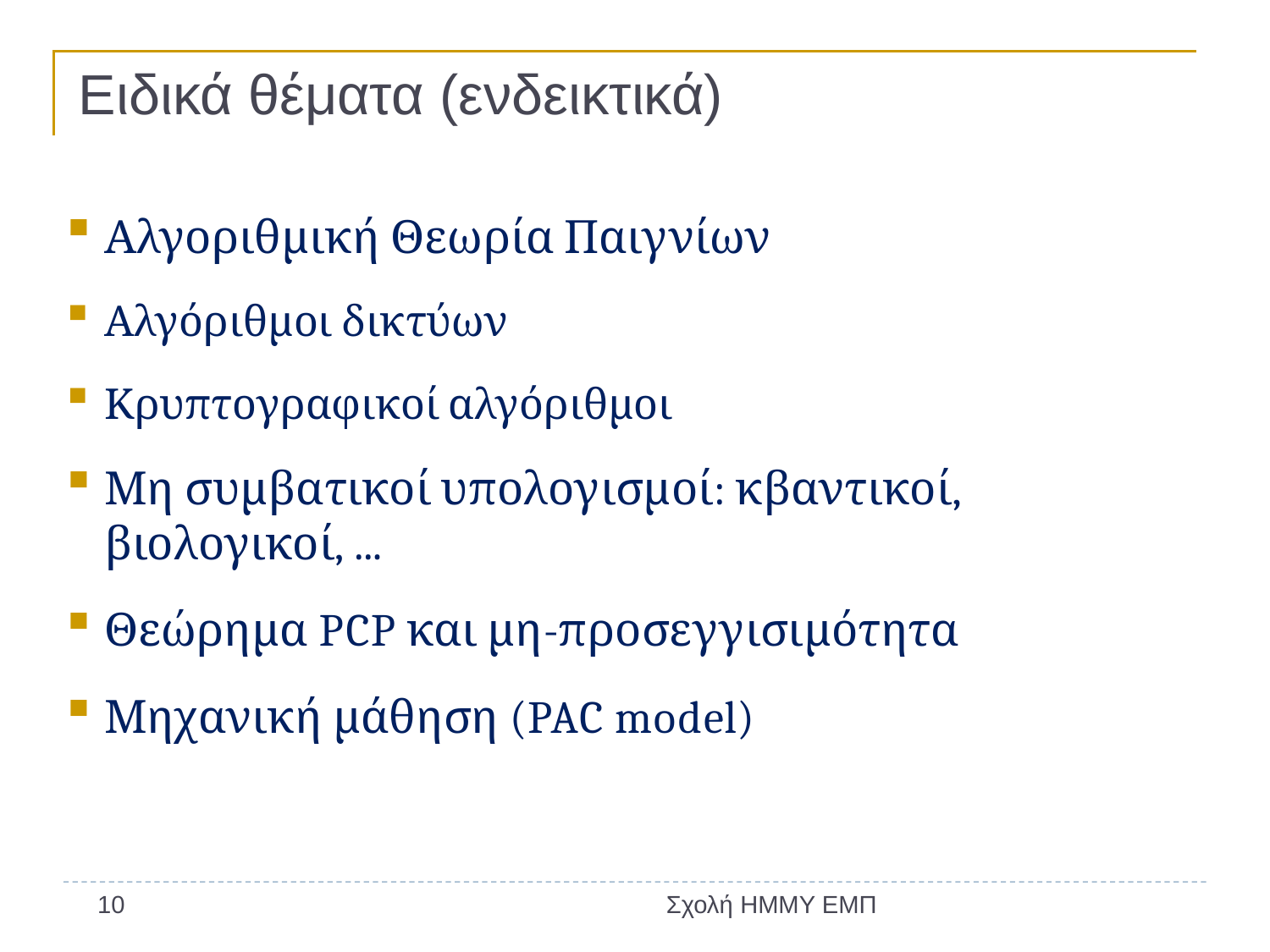

# Ειδικά θέματα (ενδεικτικά)
Αλγοριθμική Θεωρία Παιγνίων
Αλγόριθμοι δικτύων
Κρυπτογραφικοί αλγόριθμοι
Μη συμβατικοί υπολογισμοί: κβαντικοί, βιολογικοί, ...
Θεώρημα PCP και μη-προσεγγισιμότητα
Μηχανική μάθηση (PAC model)

10
Σχολή ΗΜΜΥ ΕΜΠ